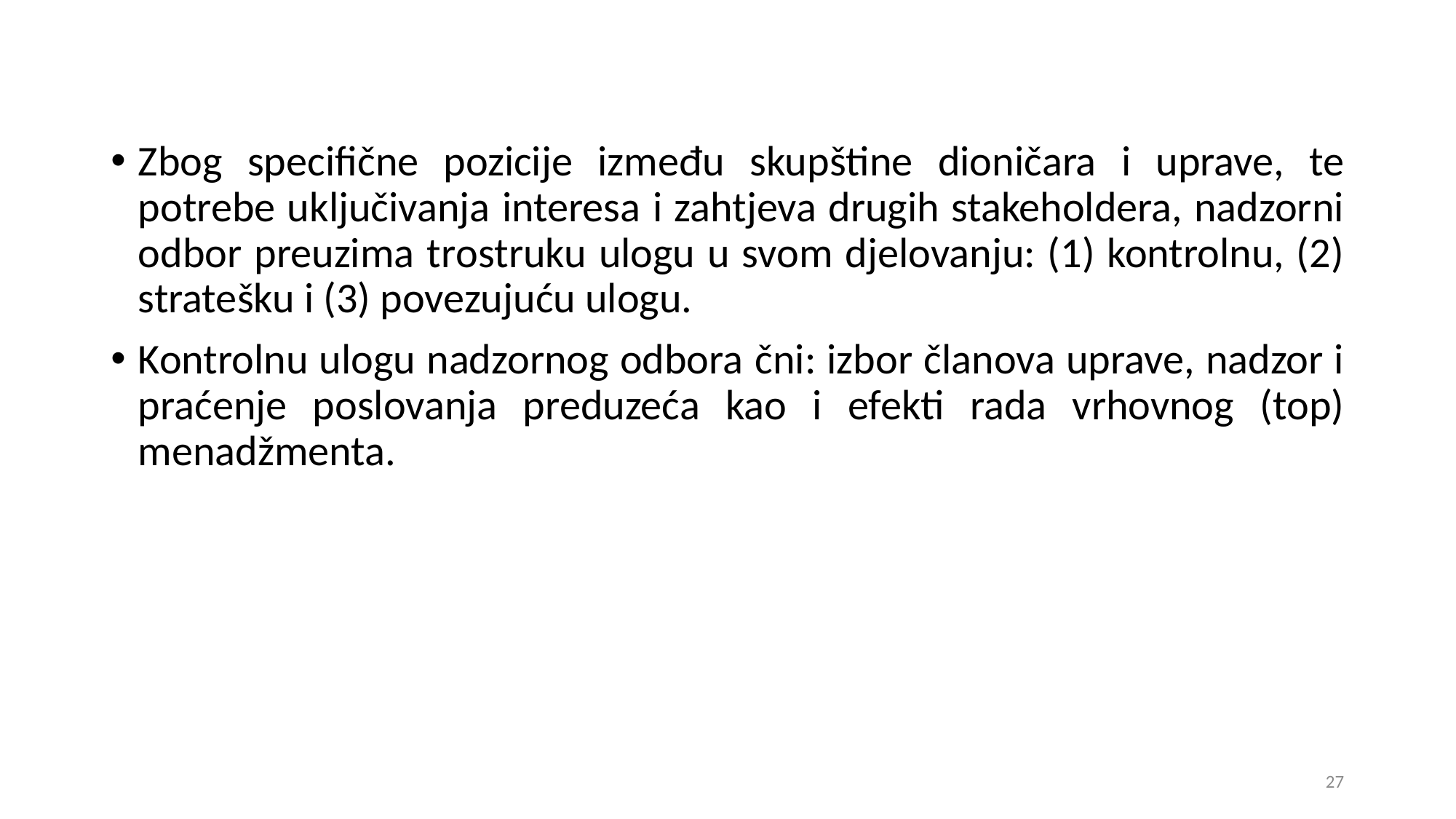

Zbog specifične pozicije između skupštine dioničara i uprave, te potrebe uključivanja interesa i zahtjeva drugih stakeholdera, nadzorni odbor preuzima trostruku ulogu u svom djelovanju: (1) kontrolnu, (2) stratešku i (3) povezujuću ulogu.
Kontrolnu ulogu nadzornog odbora čni: izbor članova uprave, nadzor i praćenje poslovanja preduzeća kao i efekti rada vrhovnog (top) menadžmenta.
27